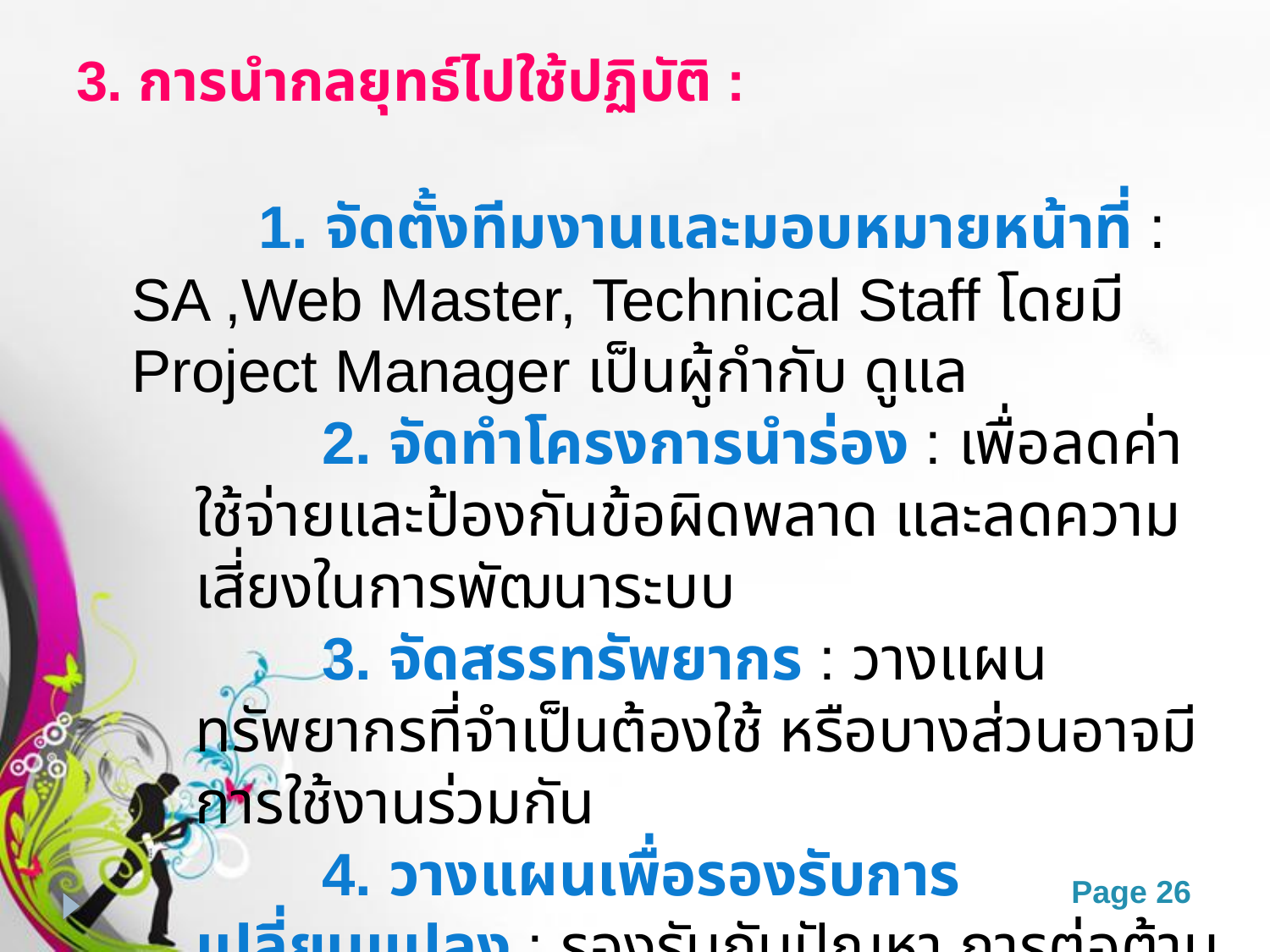

# 3. การนำกลยุทธ์ไปใช้ปฏิบัติ :
	1. จัดตั้งทีมงานและมอบหมายหน้าที่ : SA ,Web Master, Technical Staff โดยมี Project Manager เป็นผู้กำกับ ดูแล
	2. จัดทำโครงการนำร่อง : เพื่อลดค่าใช้จ่ายและป้องกันข้อผิดพลาด และลดความเสี่ยงในการพัฒนาระบบ
	3. จัดสรรทรัพยากร : วางแผนทรัพยากรที่จำเป็นต้องใช้ หรือบางส่วนอาจมีการใช้งานร่วมกัน
	4. วางแผนเพื่อรองรับการเปลี่ยนแปลง : รองรับกับปัญหา การต่อต้านการเปลี่ยนแปลง